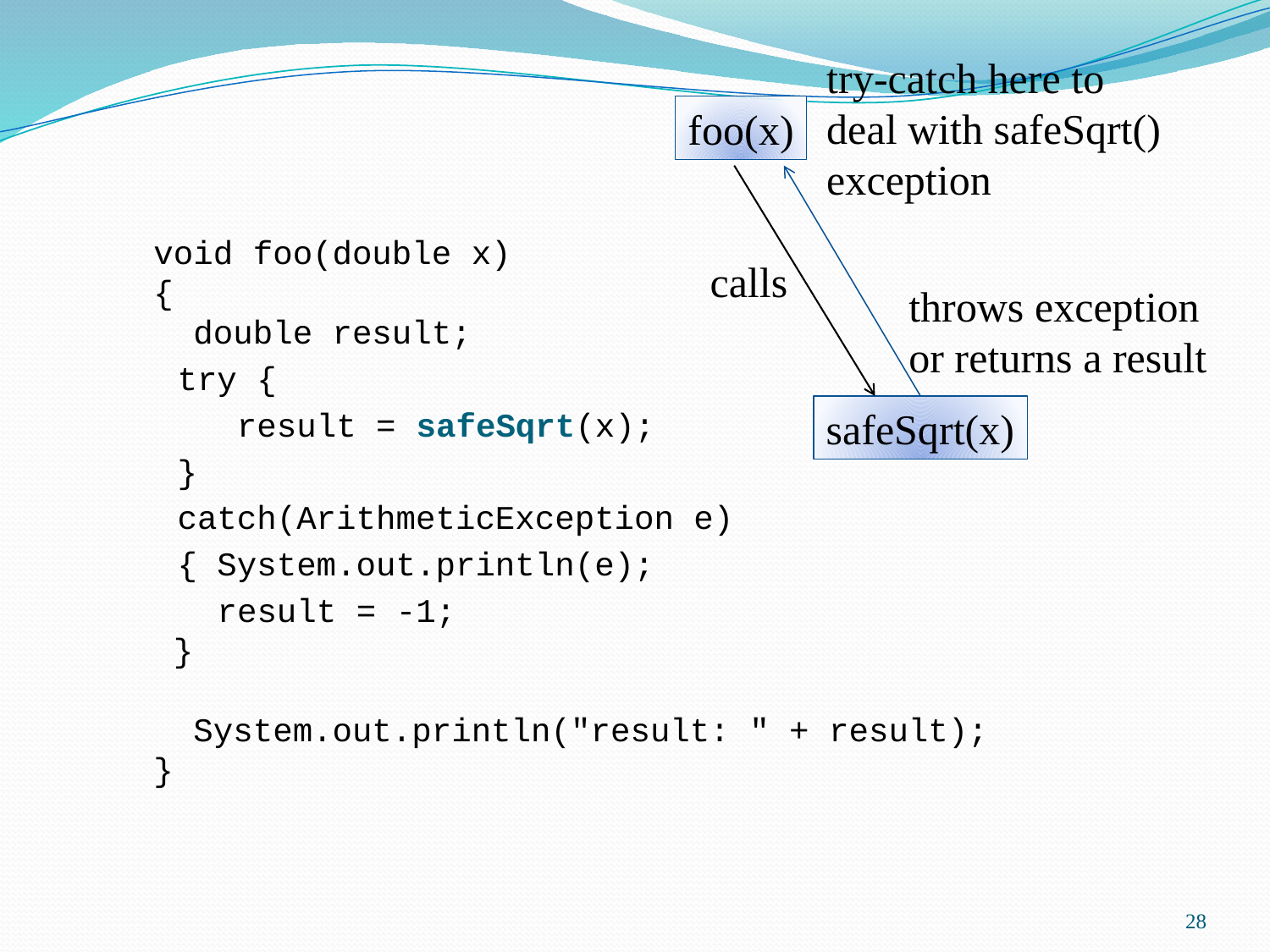

try-catch here to
deal with safeSqrt()
exception
foo(x)
	void foo(double x)
{
  double result;
   try {
      result = safeSqrt(x);
   }
   catch(ArithmeticException e)
   { System.out.println(e);
     result = -1;
 }
  System.out.println("result: " + result);
}

calls
throws exception
or returns a result
safeSqrt(x)
28